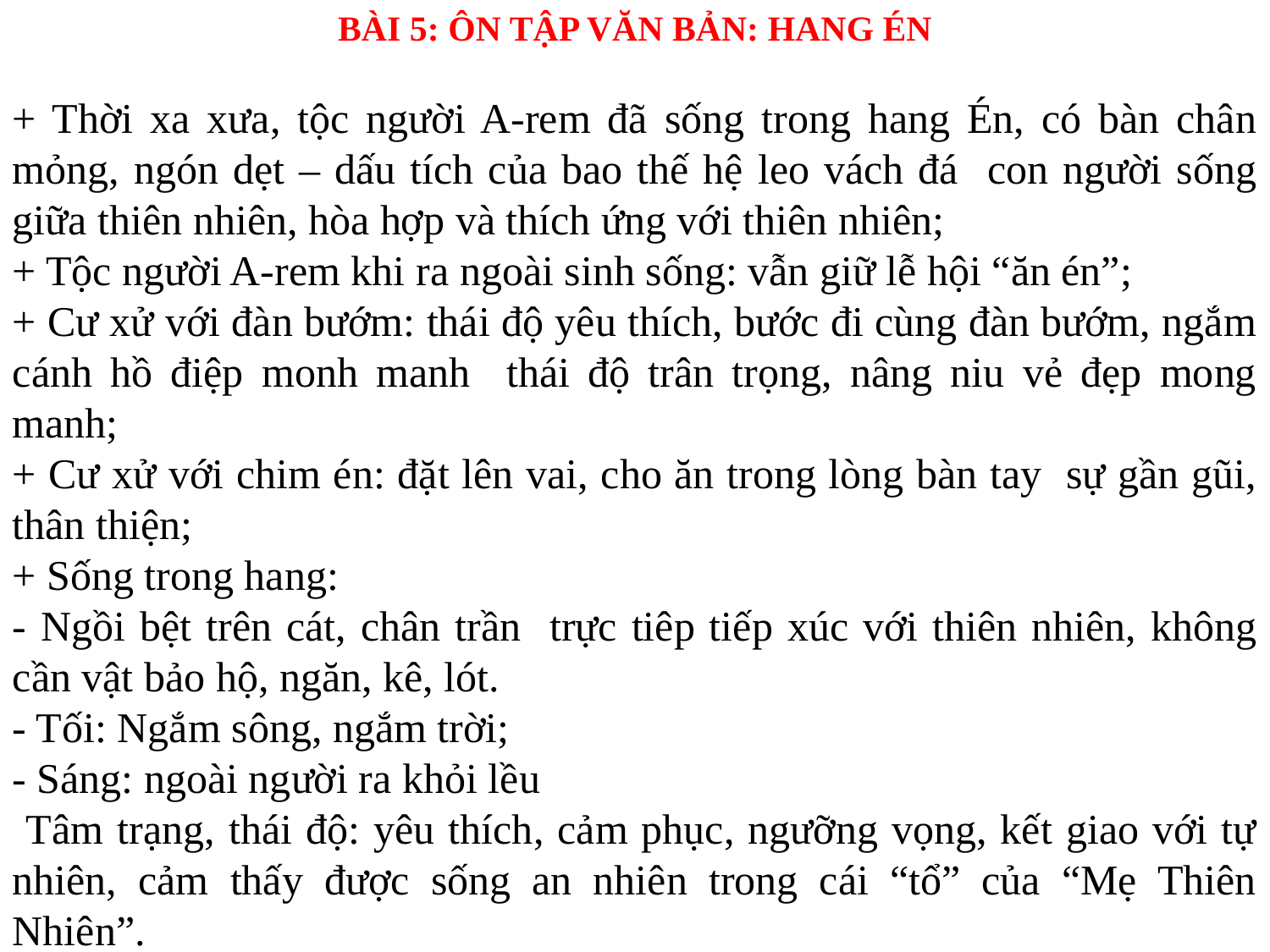

BÀI 5: ÔN TẬP VĂN BẢN: HANG ÉN

+ Thời xa xưa, tộc người A-rem đã sống trong hang Én, có bàn chân mỏng, ngón dẹt – dấu tích của bao thế hệ leo vách đá  con người sống giữa thiên nhiên, hòa hợp và thích ứng với thiên nhiên;
+ Tộc người A-rem khi ra ngoài sinh sống: vẫn giữ lễ hội “ăn én”;
+ Cư xử với đàn bướm: thái độ yêu thích, bước đi cùng đàn bướm, ngắm cánh hồ điệp monh manh  thái độ trân trọng, nâng niu vẻ đẹp mong manh;
+ Cư xử với chim én: đặt lên vai, cho ăn trong lòng bàn tay  sự gần gũi, thân thiện;
+ Sống trong hang:
- Ngồi bệt trên cát, chân trần  trực tiêp tiếp xúc với thiên nhiên, không cần vật bảo hộ, ngăn, kê, lót.
- Tối: Ngắm sông, ngắm trời;
- Sáng: ngoài người ra khỏi lều
 Tâm trạng, thái độ: yêu thích, cảm phục, ngưỡng vọng, kết giao với tự nhiên, cảm thấy được sống an nhiên trong cái “tổ” của “Mẹ Thiên Nhiên”.